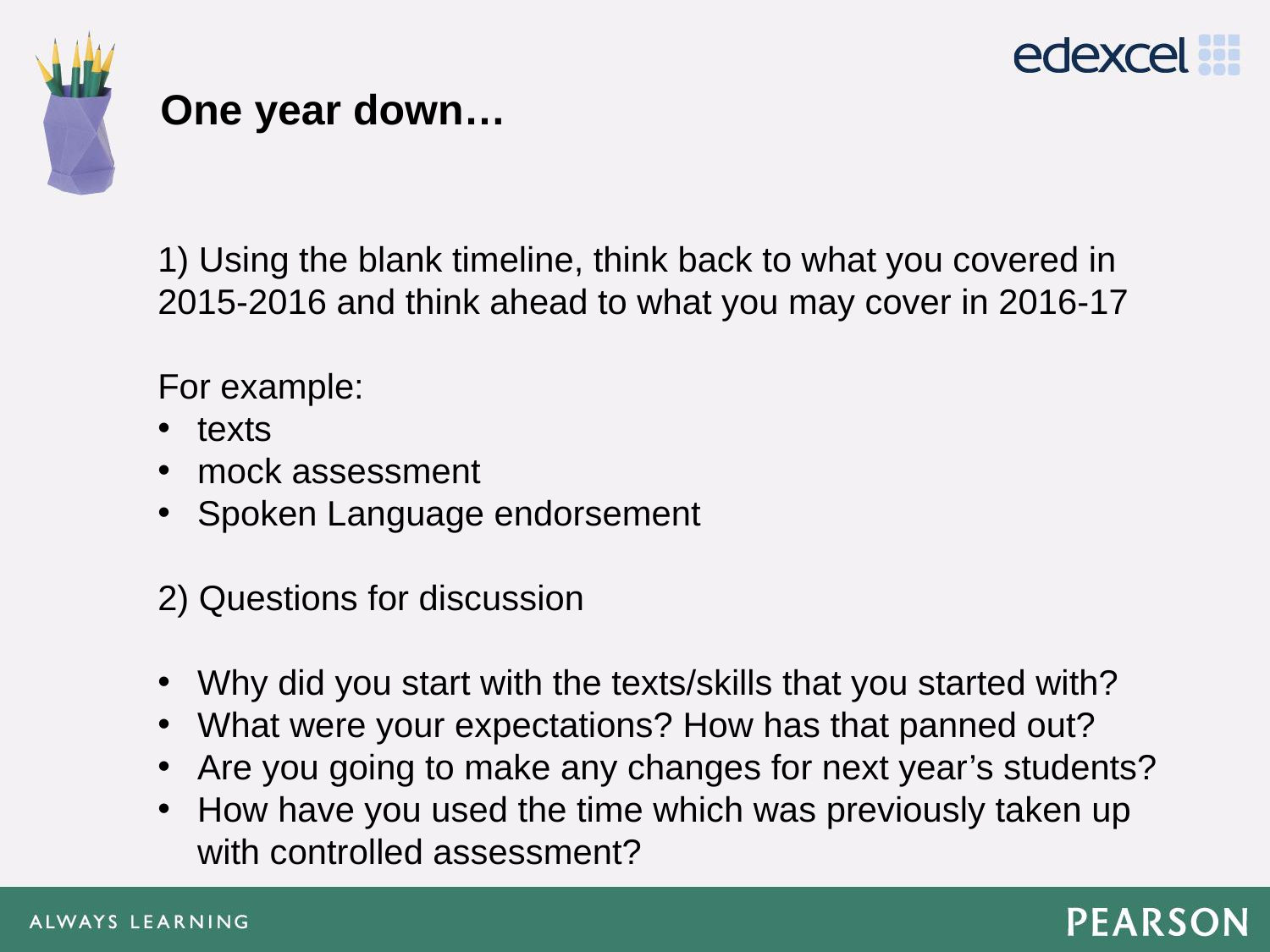

# One year down…

1) Using the blank timeline, think back to what you covered in 2015-2016 and think ahead to what you may cover in 2016-17

For example:
texts
mock assessment
Spoken Language endorsement

2) Questions for discussion

Why did you start with the texts/skills that you started with?
What were your expectations? How has that panned out?
Are you going to make any changes for next year’s students?
How have you used the time which was previously taken up with controlled assessment?